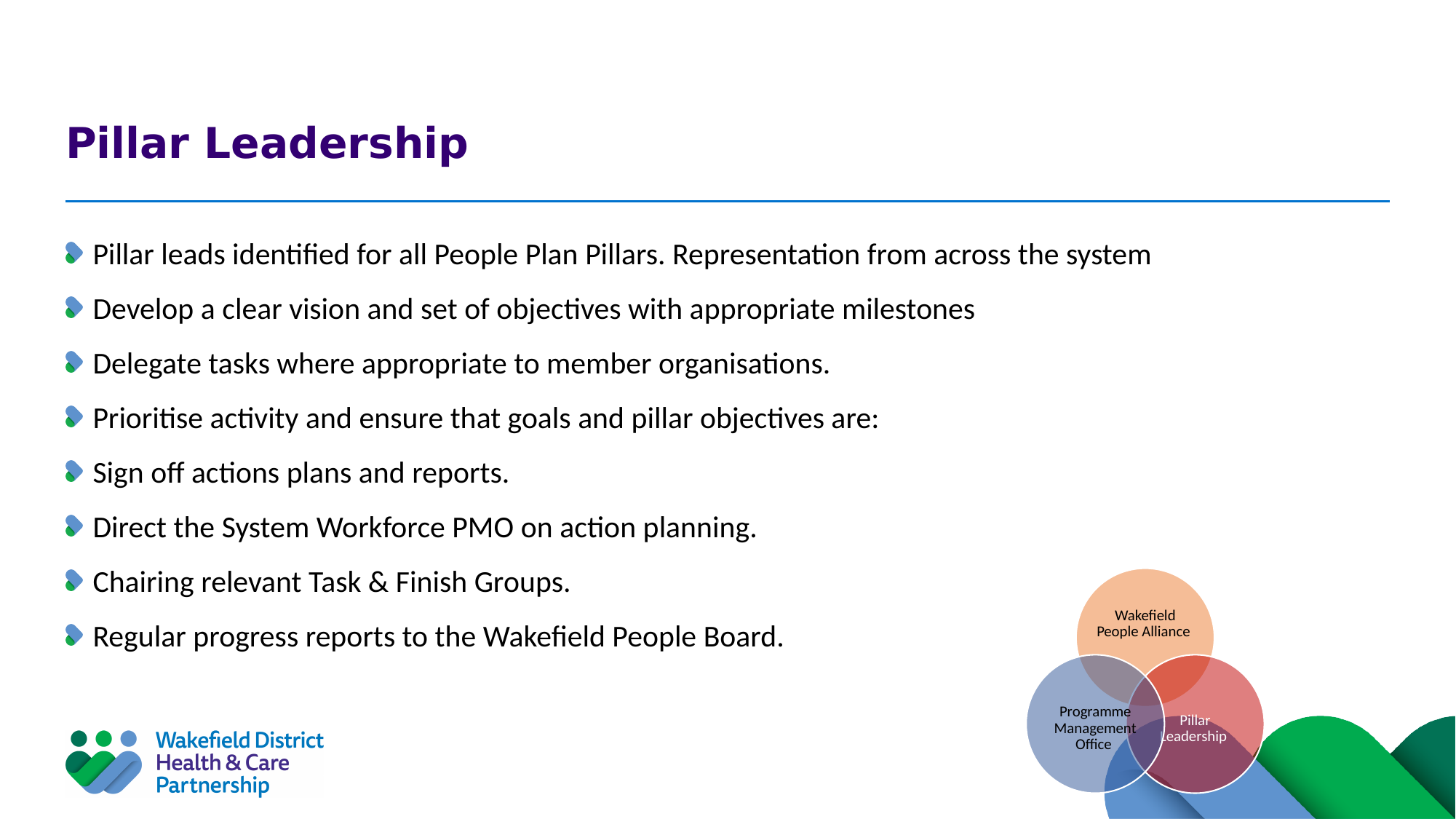

# Pillar Leadership
Pillar leads identified for all People Plan Pillars. Representation from across the system
Develop a clear vision and set of objectives with appropriate milestones
Delegate tasks where appropriate to member organisations.
Prioritise activity and ensure that goals and pillar objectives are:
Sign off actions plans and reports.
Direct the System Workforce PMO on action planning.
Chairing relevant Task & Finish Groups.
Regular progress reports to the Wakefield People Board.
Wakefield People Alliance
Pillar Leadership
Programme Management Office